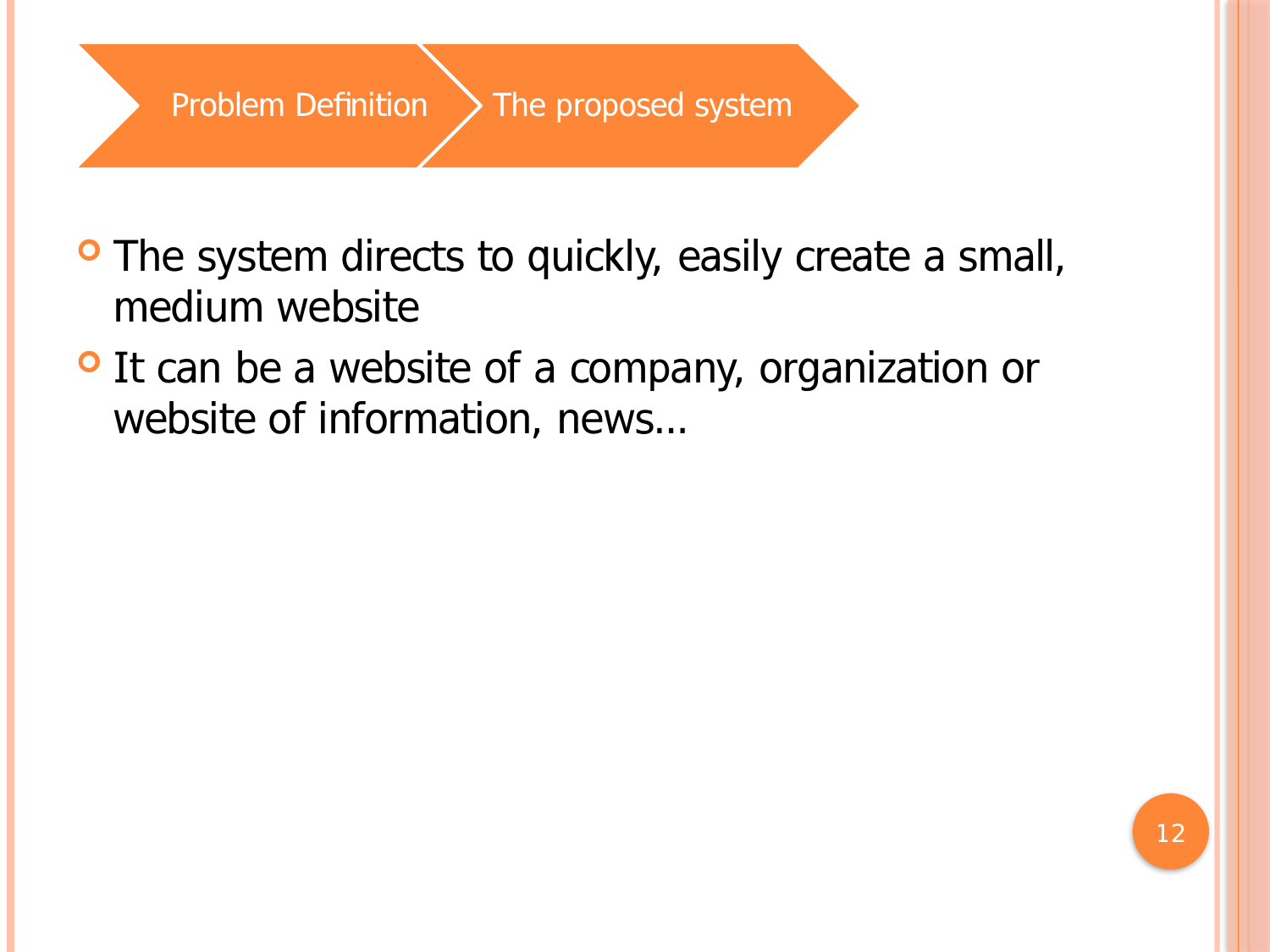

#
Problem Definition
The proposed system
The system directs to quickly, easily create a small, medium website
It can be a website of a company, organization or website of information, news…

12